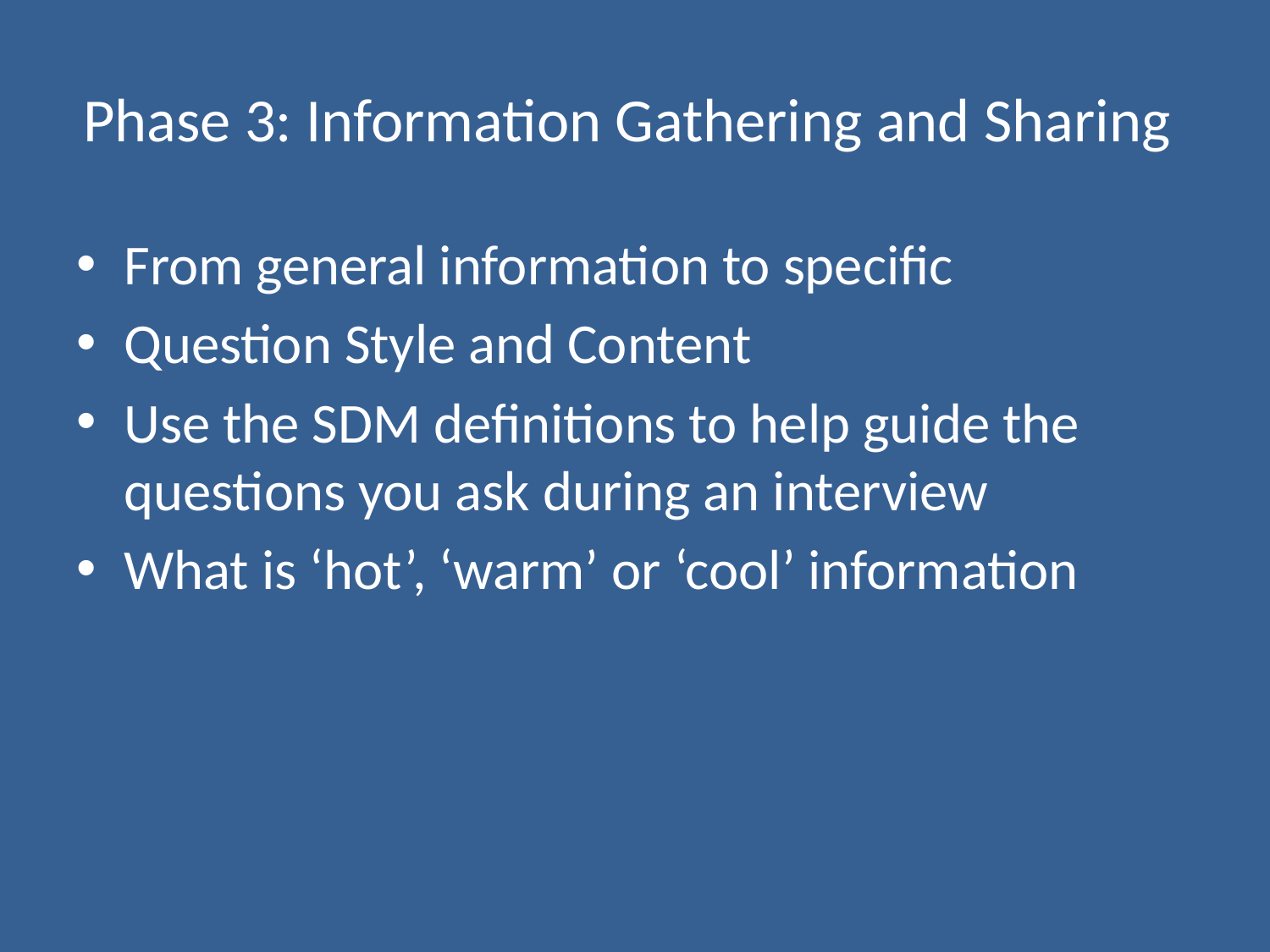

# Phase 3: Information Gathering and Sharing
From general information to specific
Question Style and Content
Use the SDM definitions to help guide the questions you ask during an interview
What is ‘hot’, ‘warm’ or ‘cool’ information